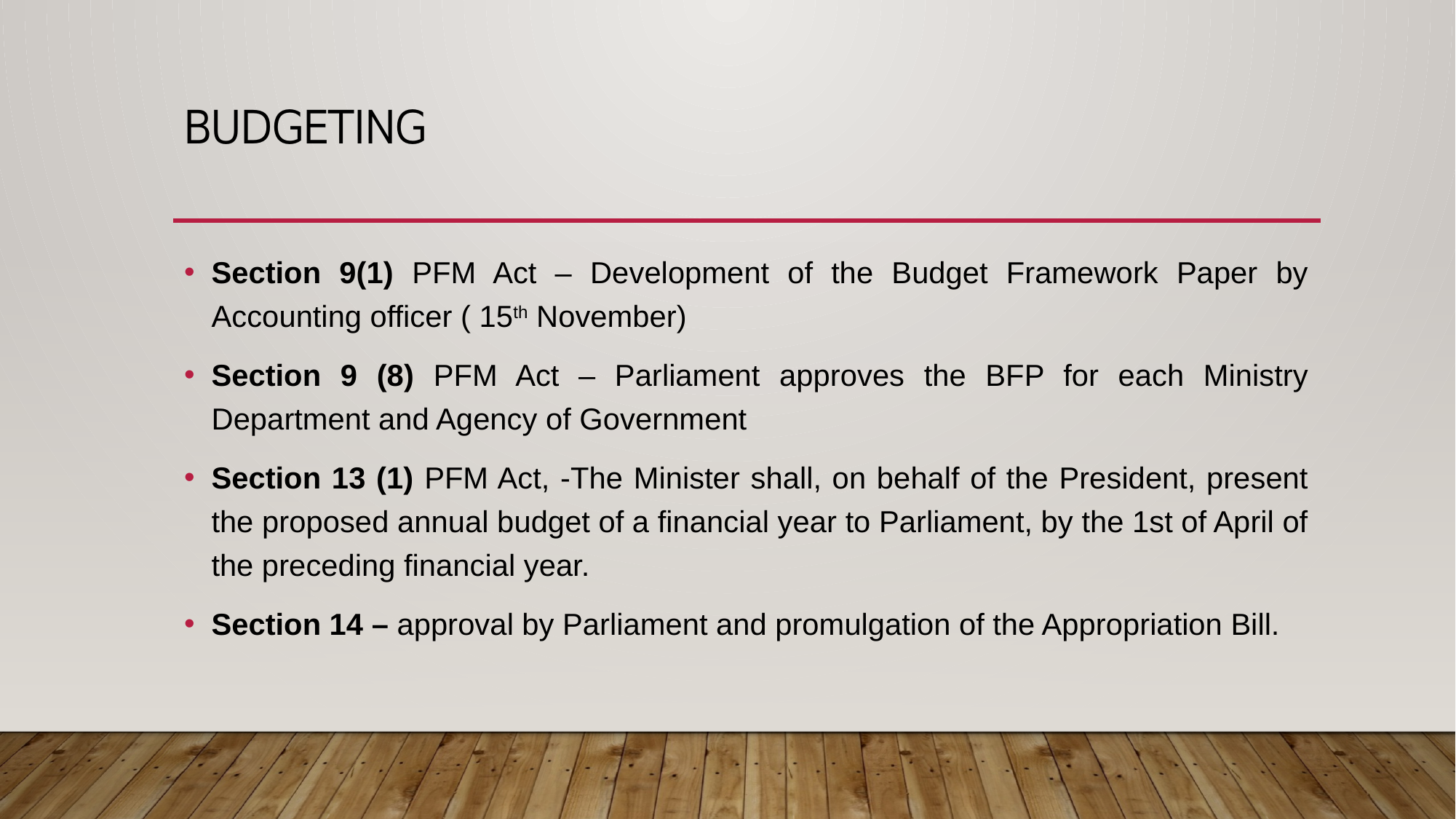

# BUDGETING
Section 9(1) PFM Act – Development of the Budget Framework Paper by Accounting officer ( 15th November)
Section 9 (8) PFM Act – Parliament approves the BFP for each Ministry Department and Agency of Government
Section 13 (1) PFM Act, -The Minister shall, on behalf of the President, present the proposed annual budget of a financial year to Parliament, by the 1st of April of the preceding financial year.
Section 14 – approval by Parliament and promulgation of the Appropriation Bill.